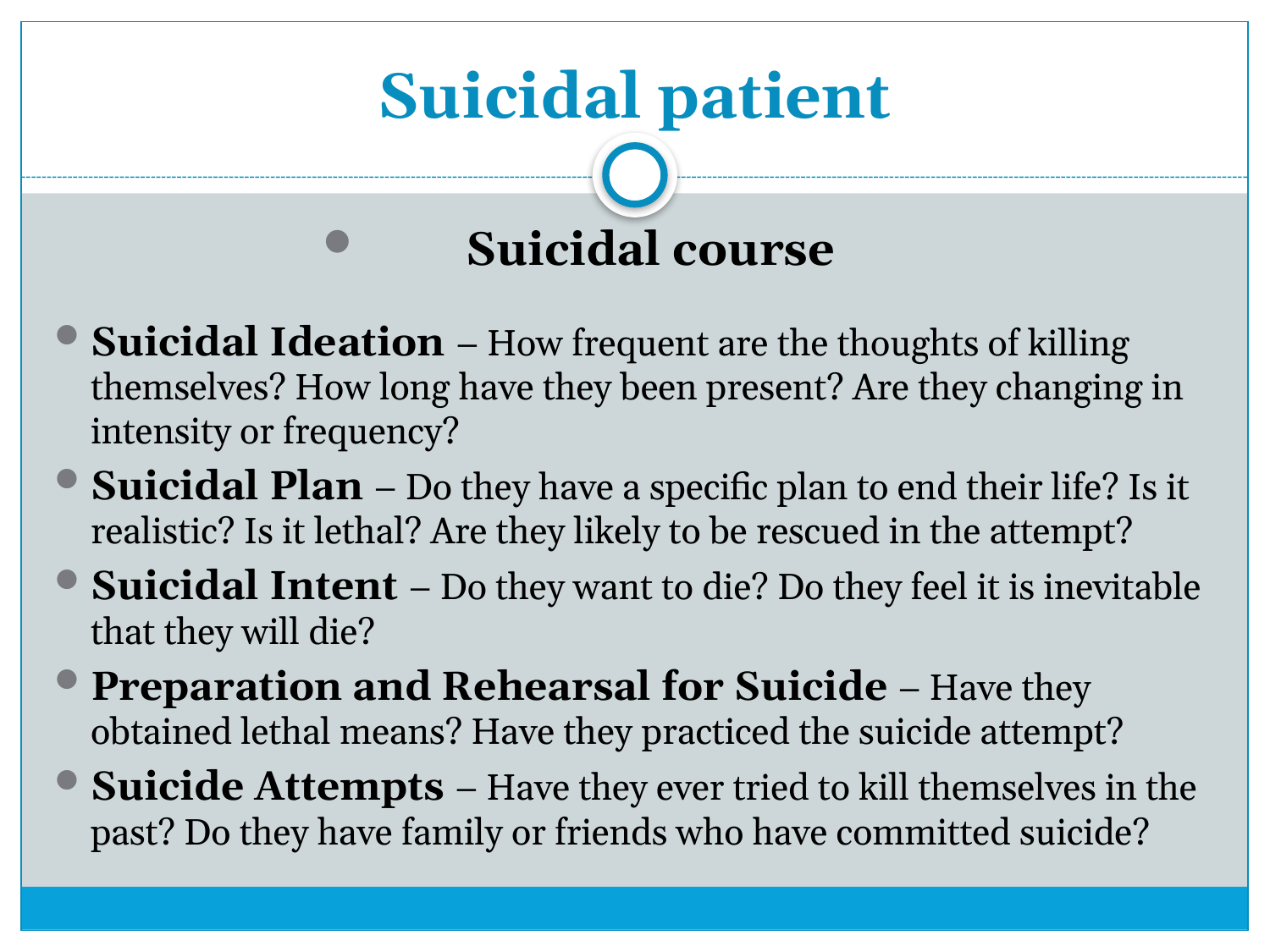

# Suicidal patient
Suicidal course

Suicidal Ideation – How frequent are the thoughts of killing themselves? How long have they been present? Are they changing in intensity or frequency?
Suicidal Plan – Do they have a specific plan to end their life? Is it realistic? Is it lethal? Are they likely to be rescued in the attempt?
Suicidal Intent – Do they want to die? Do they feel it is inevitable that they will die?
Preparation and Rehearsal for Suicide – Have they obtained lethal means? Have they practiced the suicide attempt?
Suicide Attempts – Have they ever tried to kill themselves in the past? Do they have family or friends who have committed suicide?